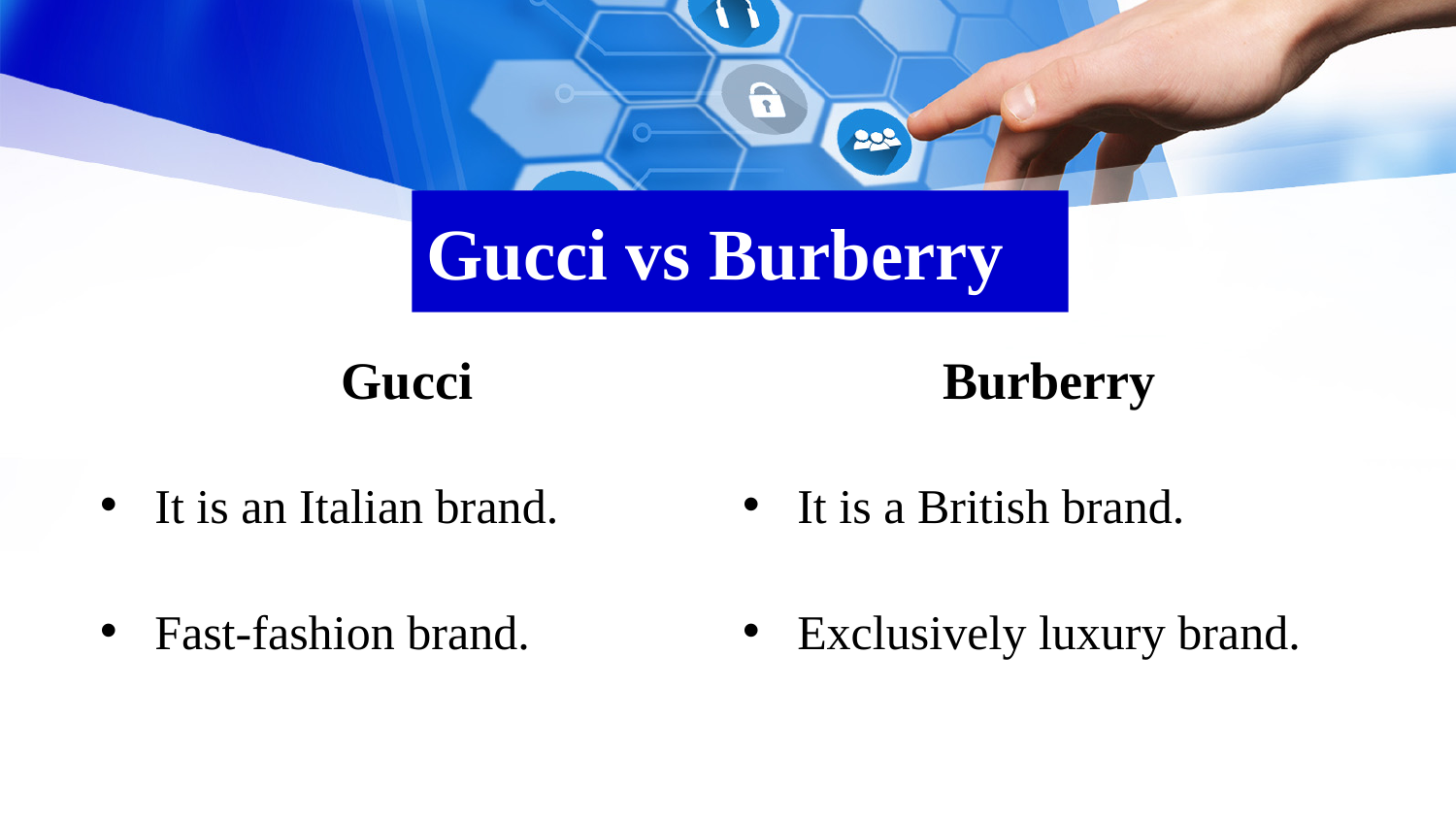

# Gucci vs Burberry
Gucci
Burberry
It is an Italian brand.
Fast-fashion brand.

It is a British brand.
Exclusively luxury brand.